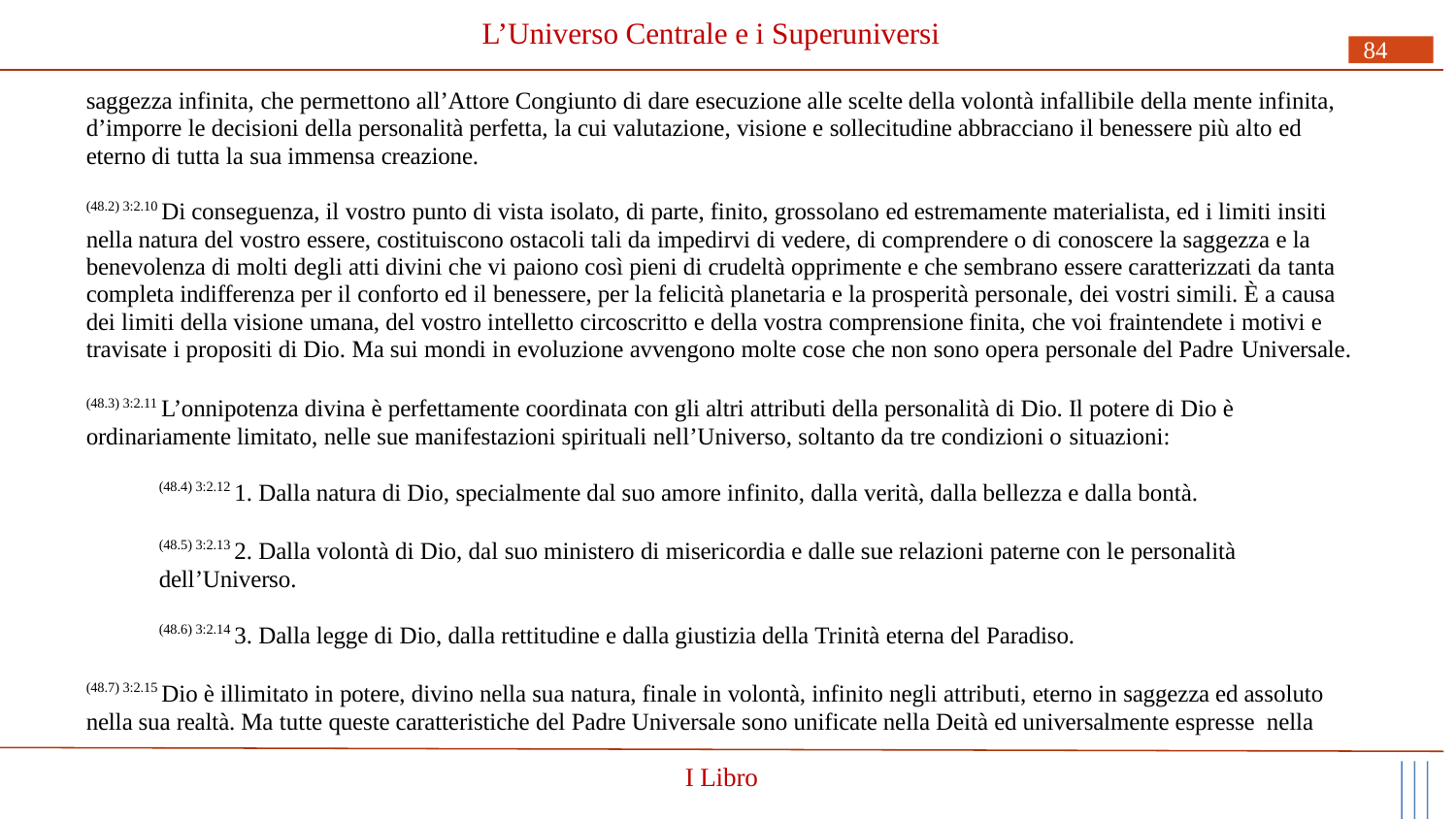

# L’Universo Centrale e i Superuniversi
84

saggezza infinita, che permettono all’Attore Congiunto di dare esecuzione alle scelte della volontà infallibile della mente infinita,  d’imporre le decisioni della personalità perfetta, la cui valutazione, visione e sollecitudine abbracciano il benessere più alto ed  eterno di tutta la sua immensa creazione.

(48.2) 3:2.10 Di conseguenza, il vostro punto di vista isolato, di parte, finito, grossolano ed estremamente materialista, ed i limiti insiti  nella natura del vostro essere, costituiscono ostacoli tali da impedirvi di vedere, di comprendere o di conoscere la saggezza e la  benevolenza di molti degli atti divini che vi paiono così pieni di crudeltà opprimente e che sembrano essere caratterizzati da tanta  completa indifferenza per il conforto ed il benessere, per la felicità planetaria e la prosperità personale, dei vostri simili. È a causa  dei limiti della visione umana, del vostro intelletto circoscritto e della vostra comprensione finita, che voi fraintendete i motivi e  travisate i propositi di Dio. Ma sui mondi in evoluzione avvengono molte cose che non sono opera personale del Padre Universale.

(48.3) 3:2.11 L’onnipotenza divina è perfettamente coordinata con gli altri attributi della personalità di Dio. Il potere di Dio è  ordinariamente limitato, nelle sue manifestazioni spirituali nell’Universo, soltanto da tre condizioni o situazioni:

(48.4) 3:2.12 1. Dalla natura di Dio, specialmente dal suo amore infinito, dalla verità, dalla bellezza e dalla bontà.

(48.5) 3:2.13 2. Dalla volontà di Dio, dal suo ministero di misericordia e dalle sue relazioni paterne con le personalità  dell’Universo.

(48.6) 3:2.14 3. Dalla legge di Dio, dalla rettitudine e dalla giustizia della Trinità eterna del Paradiso.

(48.7) 3:2.15 Dio è illimitato in potere, divino nella sua natura, finale in volontà, infinito negli attributi, eterno in saggezza ed assoluto  nella sua realtà. Ma tutte queste caratteristiche del Padre Universale sono unificate nella Deità ed universalmente espresse nella

I Libro